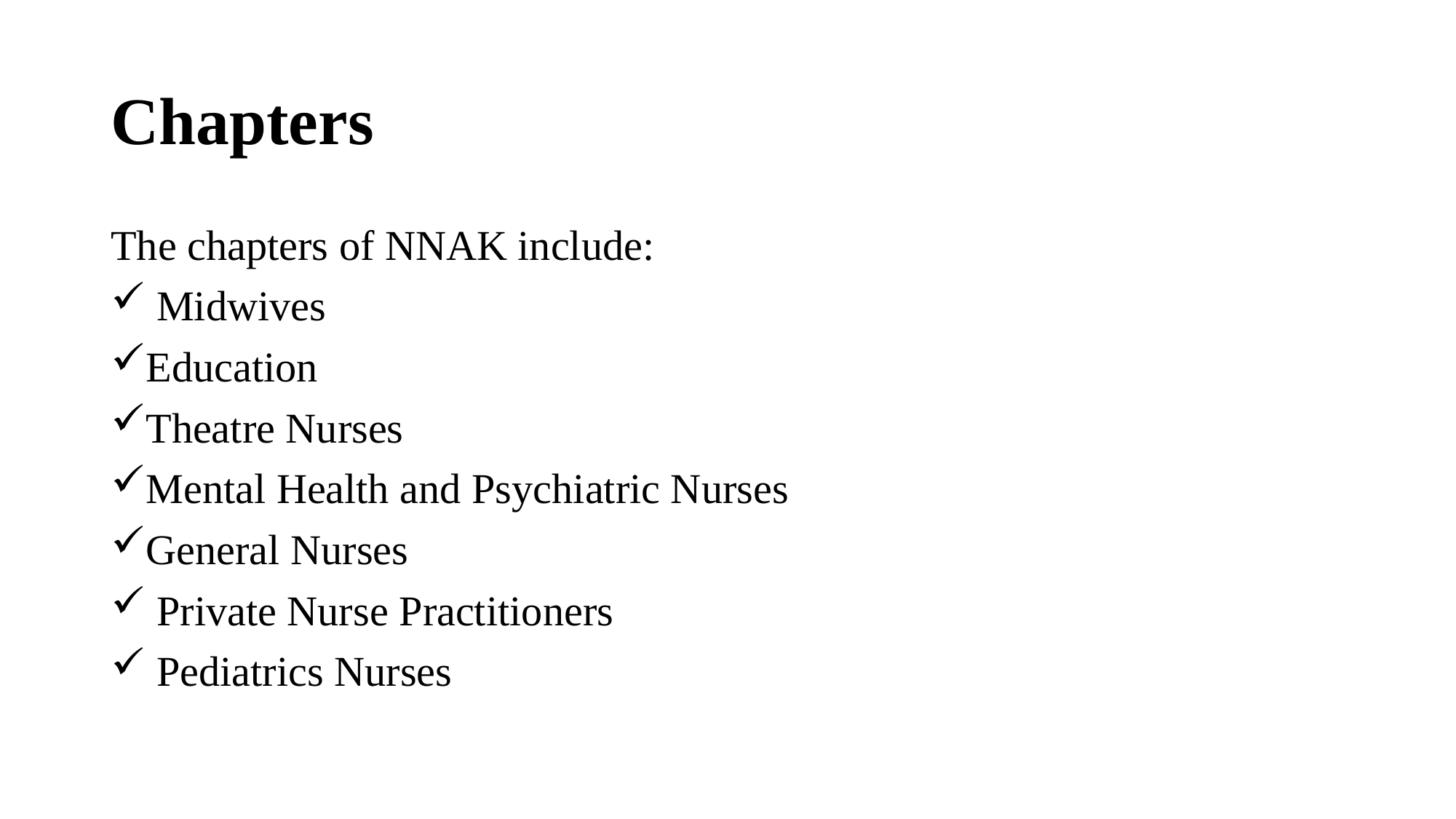

# Chapters
The chapters of NNAK include:
 Midwives
Education
Theatre Nurses
Mental Health and Psychiatric Nurses
General Nurses
 Private Nurse Practitioners
 Pediatrics Nurses